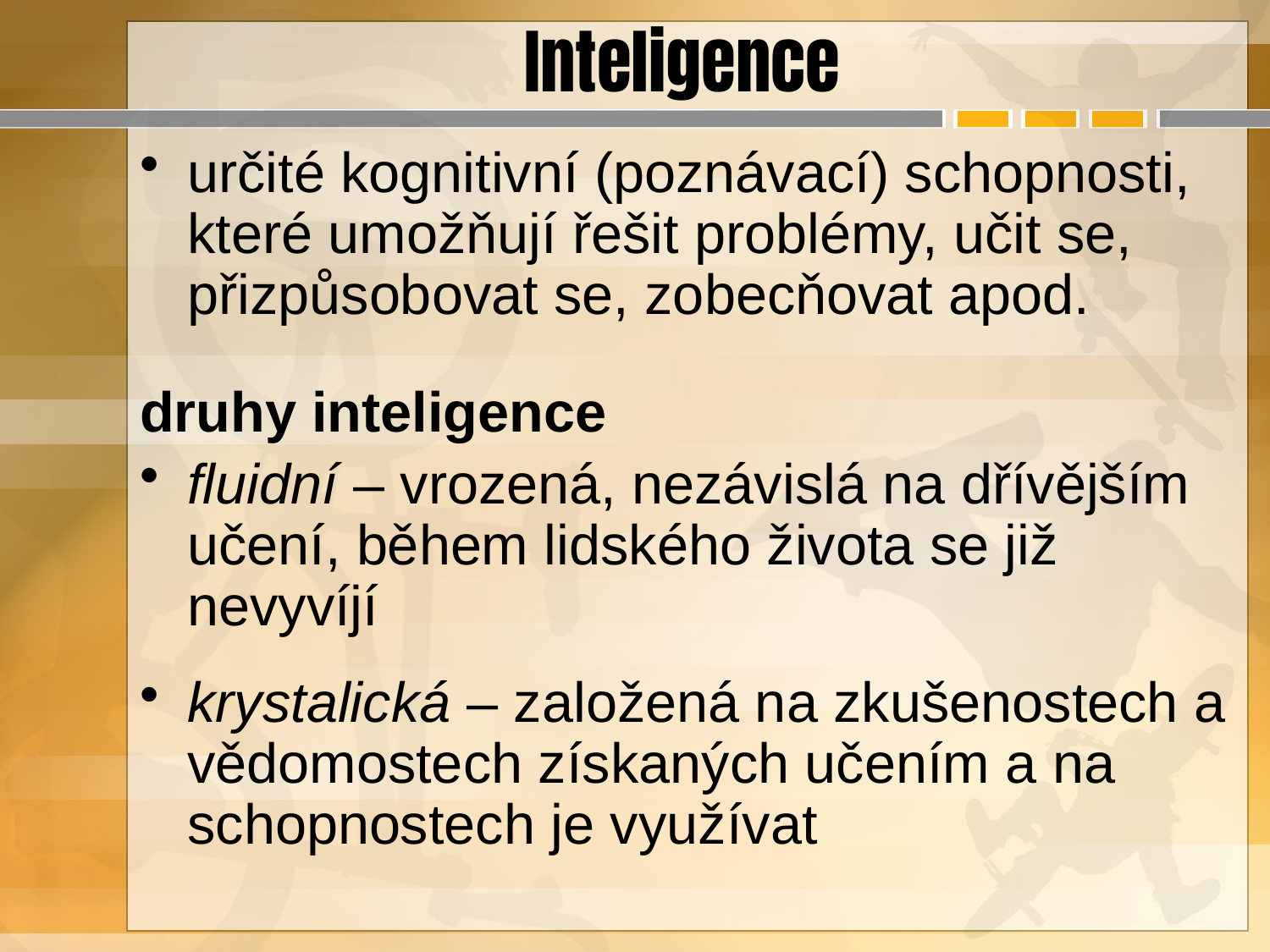

# Inteligence
určité kognitivní (poznávací) schopnosti, které umožňují řešit problémy, učit se, přizpůsobovat se, zobecňovat apod.

druhy inteligence
fluidní – vrozená, nezávislá na dřívějším učení, během lidského života se již nevyvíjí

krystalická – založená na zkušenostech a vědomostech získaných učením a na schopnostech je využívat